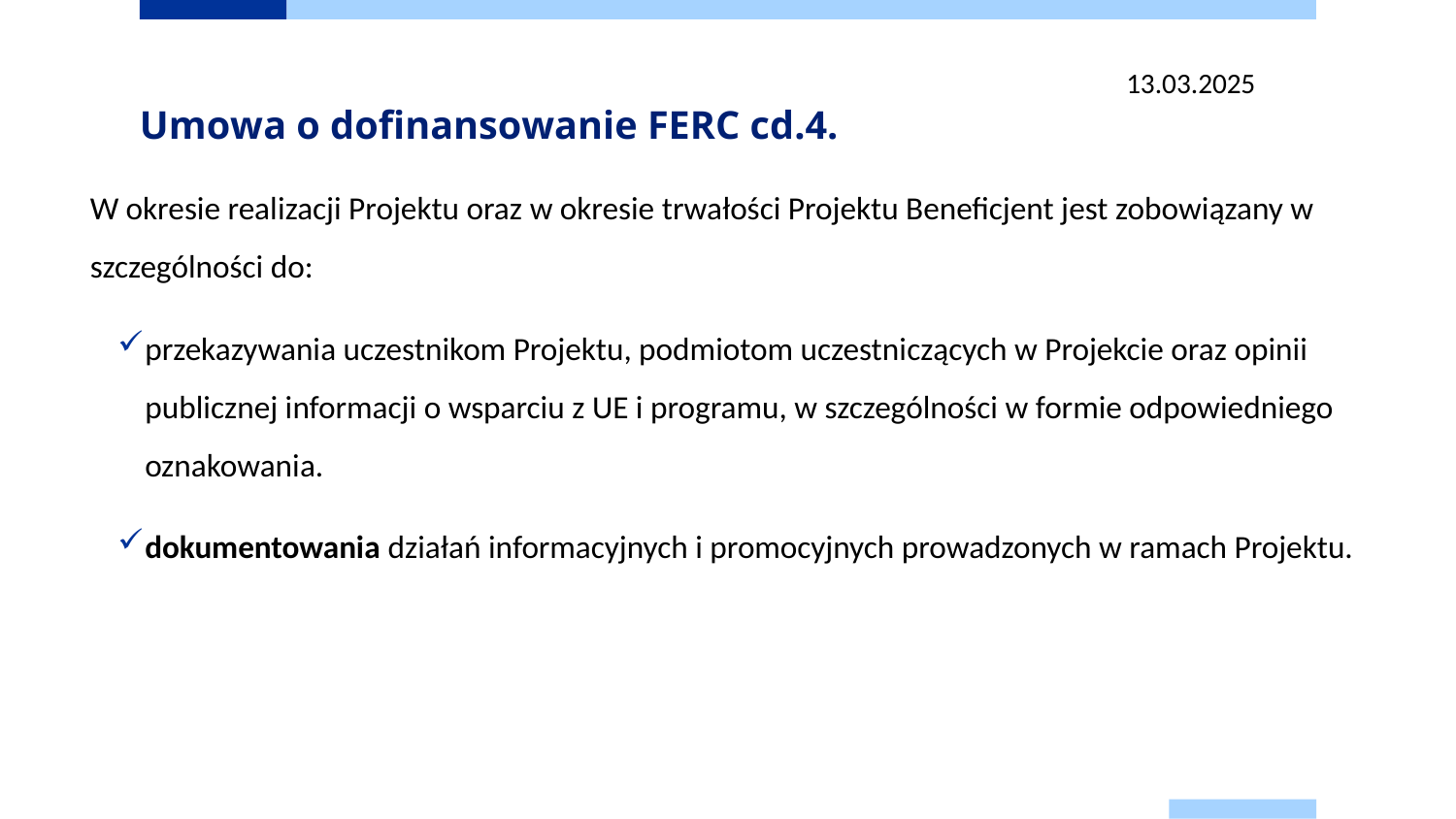

13.03.2025
# Umowa o dofinansowanie FERC cd.4.
W okresie realizacji Projektu oraz w okresie trwałości Projektu Beneficjent jest zobowiązany w szczególności do:
przekazywania uczestnikom Projektu, podmiotom uczestniczących w Projekcie oraz opinii publicznej informacji o wsparciu z UE i programu, w szczególności w formie odpowiedniego oznakowania.
dokumentowania działań informacyjnych i promocyjnych prowadzonych w ramach Projektu.